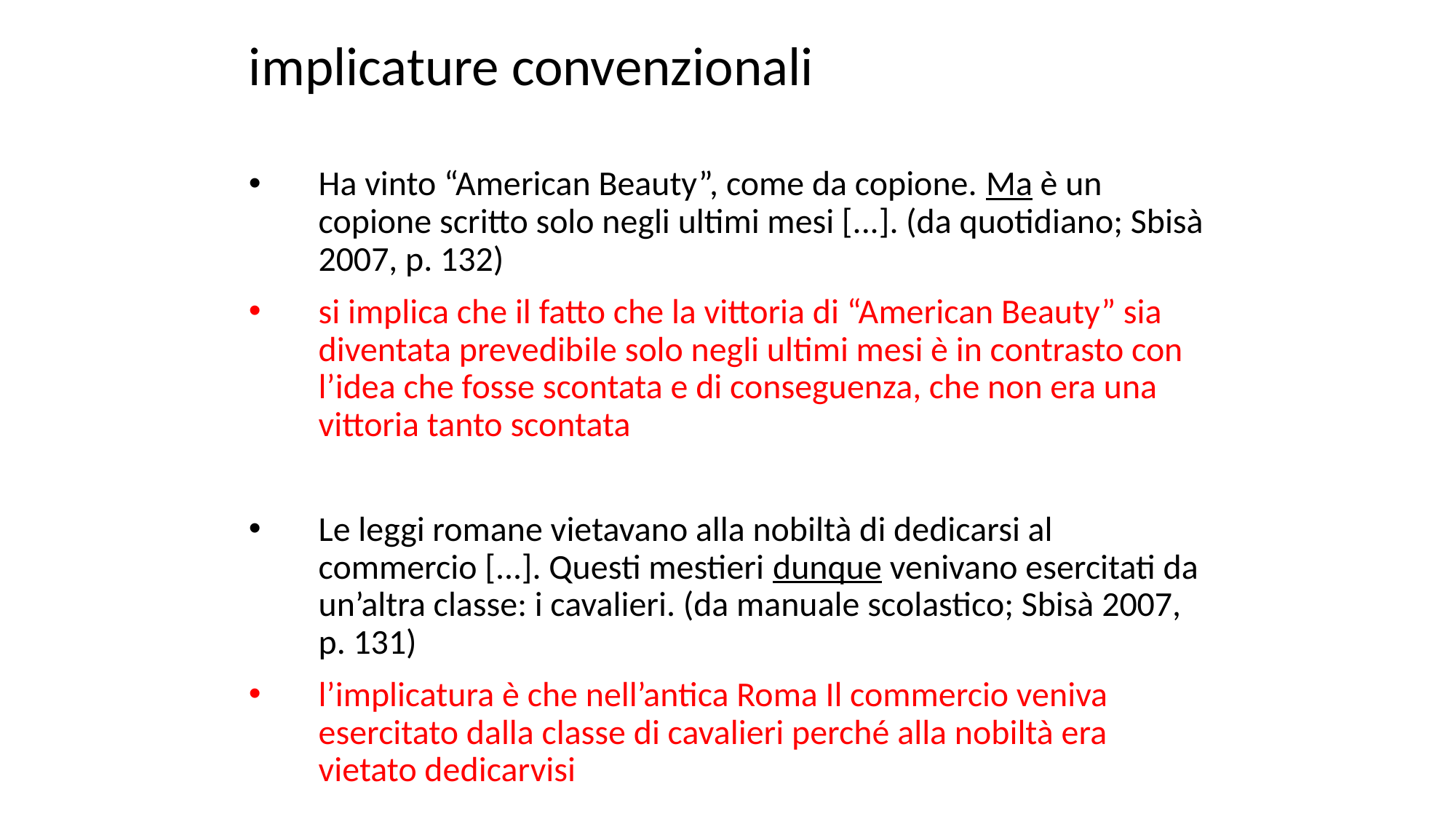

# implicature convenzionali
Ha vinto “American Beauty”, come da copione. Ma è un copione scritto solo negli ultimi mesi [...]. (da quotidiano; Sbisà 2007, p. 132)
si implica che il fatto che la vittoria di “American Beauty” sia diventata prevedibile solo negli ultimi mesi è in contrasto con l’idea che fosse scontata e di conseguenza, che non era una vittoria tanto scontata

Le leggi romane vietavano alla nobiltà di dedicarsi al commercio [...]. Questi mestieri dunque venivano esercitati da un’altra classe: i cavalieri. (da manuale scolastico; Sbisà 2007, p. 131)
l’implicatura è che nell’antica Roma Il commercio veniva esercitato dalla classe di cavalieri perché alla nobiltà era vietato dedicarvisi